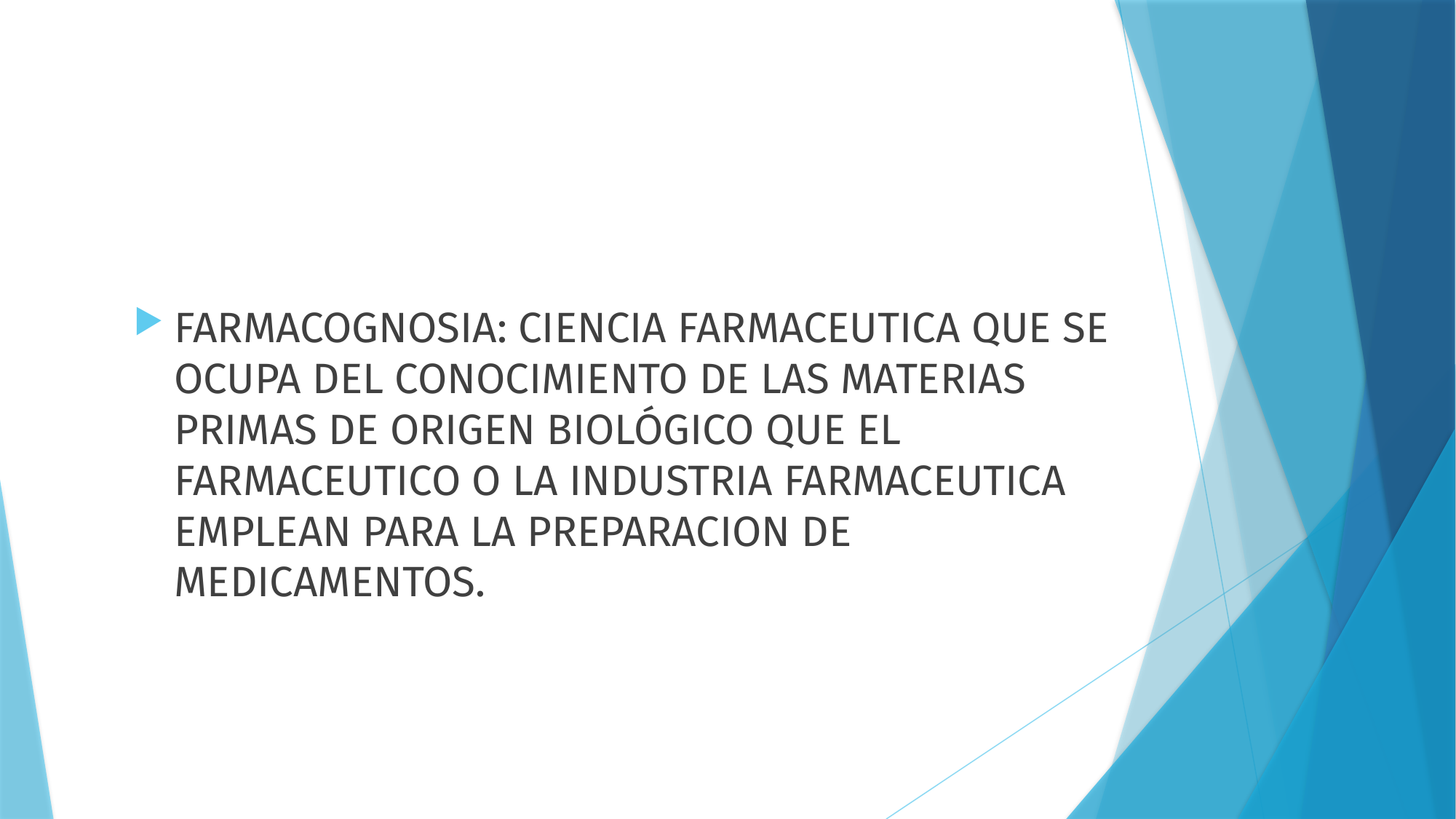

FARMACOGNOSIA: CIENCIA FARMACEUTICA QUE SE OCUPA DEL CONOCIMIENTO DE LAS MATERIAS PRIMAS DE ORIGEN BIOLÓGICO QUE EL FARMACEUTICO O LA INDUSTRIA FARMACEUTICA EMPLEAN PARA LA PREPARACION DE MEDICAMENTOS.